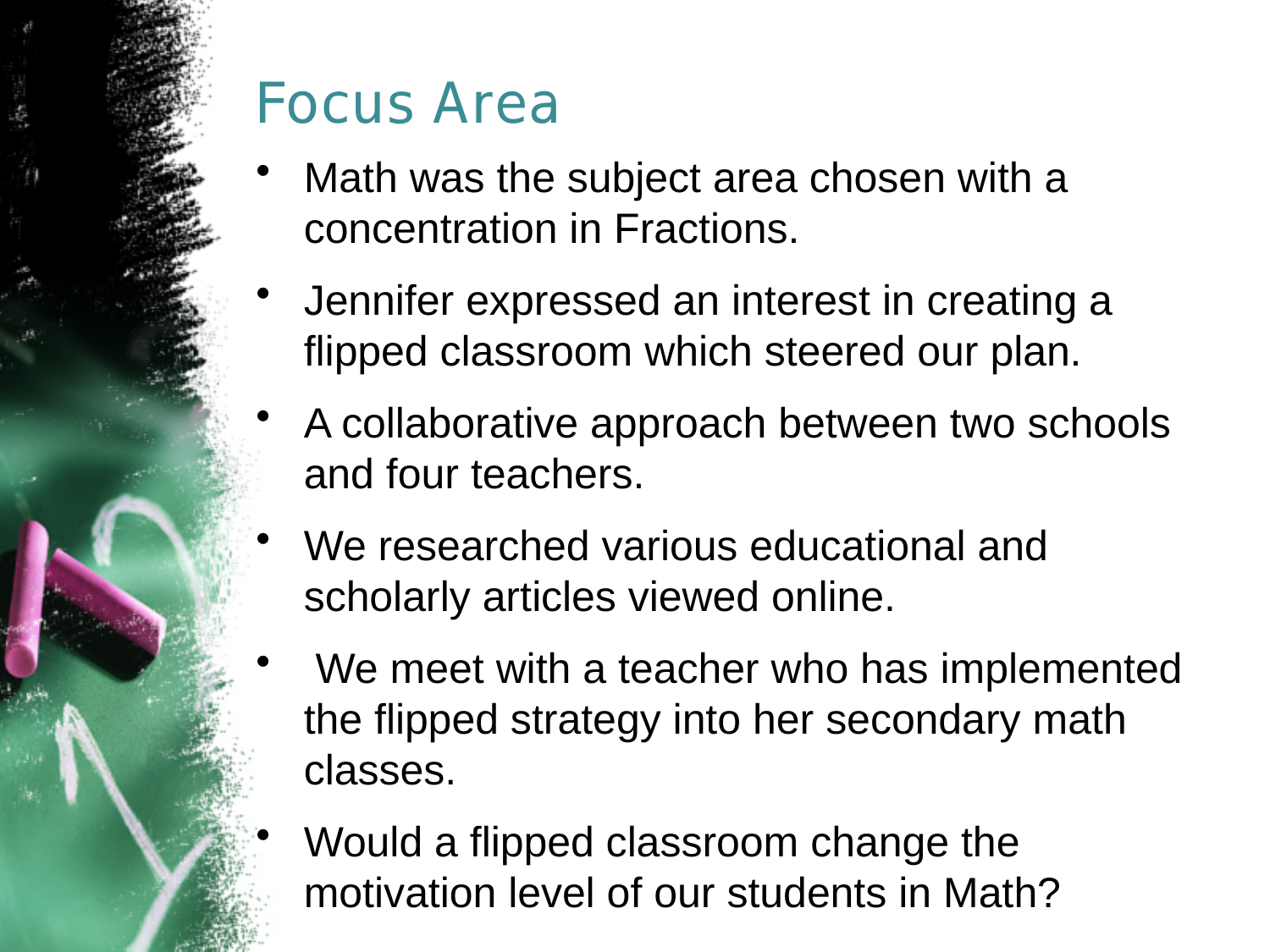

# Focus Area
Math was the subject area chosen with a concentration in Fractions.
Jennifer expressed an interest in creating a flipped classroom which steered our plan.
A collaborative approach between two schools and four teachers.
We researched various educational and scholarly articles viewed online.
 We meet with a teacher who has implemented the flipped strategy into her secondary math classes.
Would a flipped classroom change the motivation level of our students in Math?